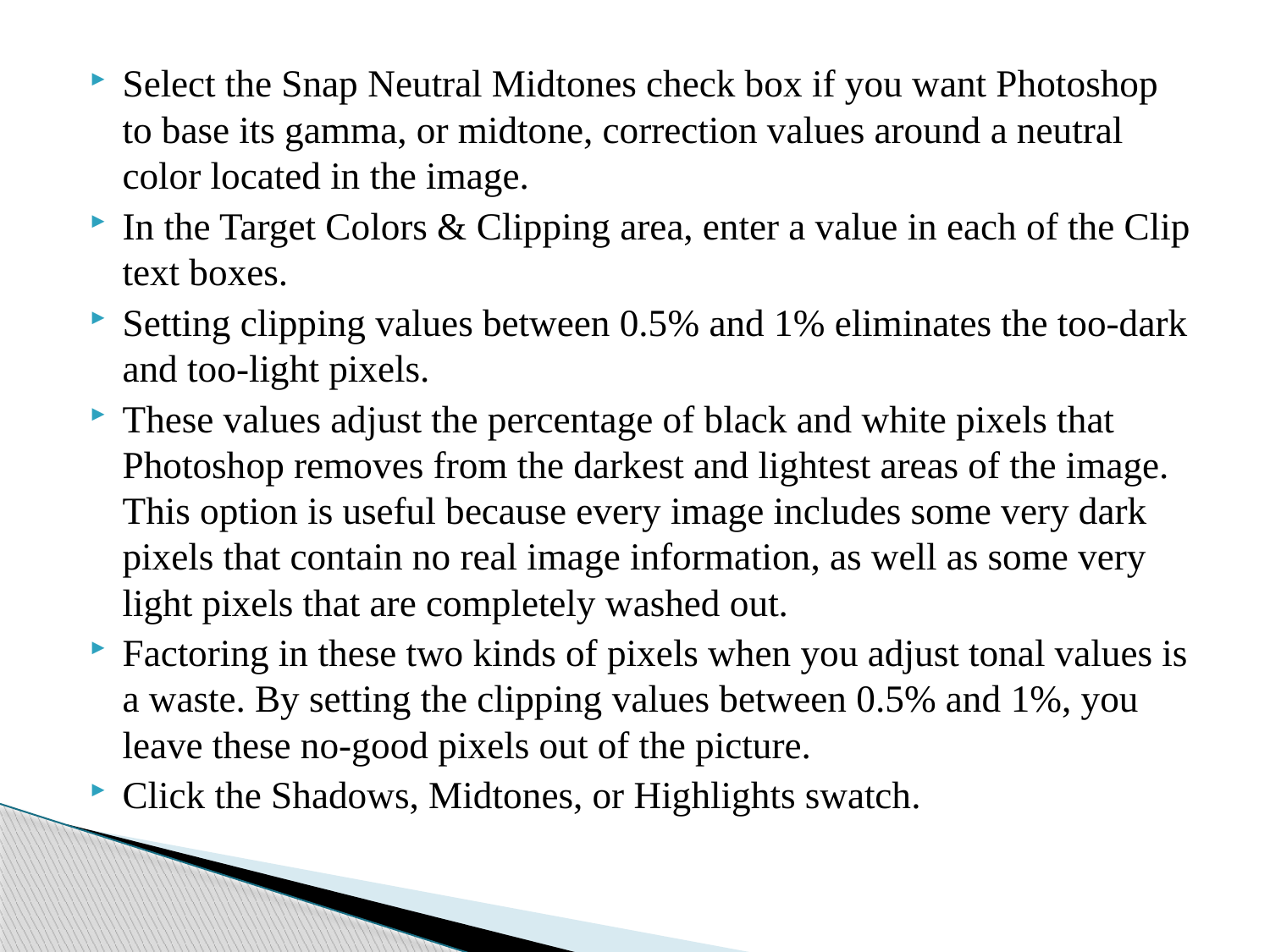

Select the Snap Neutral Midtones check box if you want Photoshop to base its gamma, or midtone, correction values around a neutral color located in the image.
In the Target Colors & Clipping area, enter a value in each of the Clip text boxes.
Setting clipping values between 0.5% and 1% eliminates the too-dark and too-light pixels.
These values adjust the percentage of black and white pixels that Photoshop removes from the darkest and lightest areas of the image. This option is useful because every image includes some very dark pixels that contain no real image information, as well as some very light pixels that are completely washed out.
Factoring in these two kinds of pixels when you adjust tonal values is a waste. By setting the clipping values between 0.5% and 1%, you leave these no-good pixels out of the picture.
Click the Shadows, Midtones, or Highlights swatch.